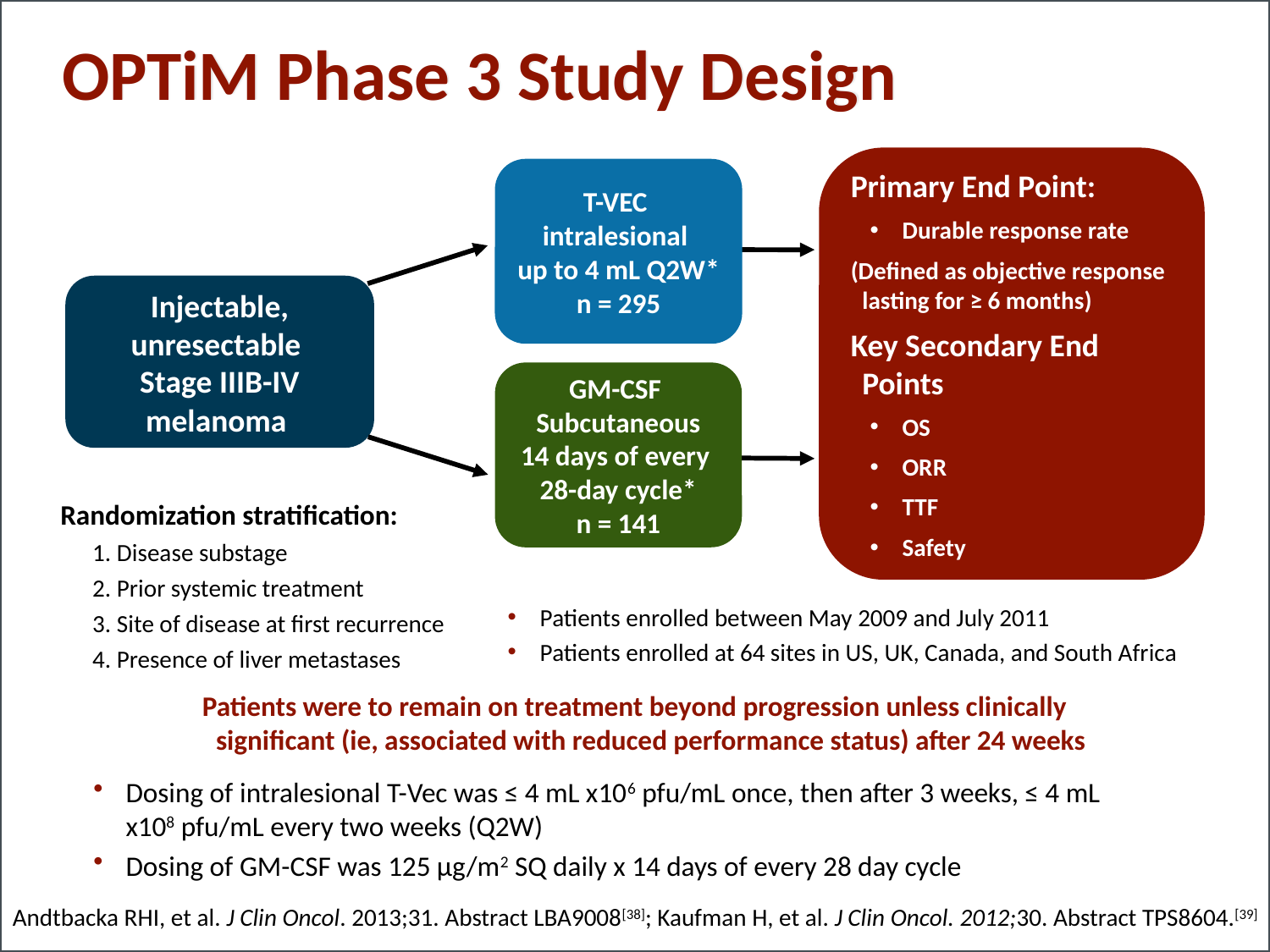

# OPTiM Phase 3 Study Design
Primary End Point:
Durable response rate
(Defined as objective response lasting for ≥ 6 months)
Key Secondary End Points
OS
ORR
TTF
Safety
T-VEC
intralesional
up to 4 mL Q2W*
n = 295

Injectable, unresectable
Stage IIIB-IV melanoma
2:1
N = 436
GM-CSF
Subcutaneous
14 days of every
28-day cycle*
n = 141

Randomization stratification:
1. Disease substage
2. Prior systemic treatment
3. Site of disease at first recurrence
4. Presence of liver metastases
Patients enrolled between May 2009 and July 2011
Patients enrolled at 64 sites in US, UK, Canada, and South Africa
Patients were to remain on treatment beyond progression unless clinically significant (ie, associated with reduced performance status) after 24 weeks
Dosing of intralesional T-Vec was ≤ 4 mL x106 pfu/mL once, then after 3 weeks, ≤ 4 mL x108 pfu/mL every two weeks (Q2W)
Dosing of GM-CSF was 125 μg/m2 SQ daily x 14 days of every 28 day cycle
Andtbacka RHI, et al. J Clin Oncol. 2013;31. Abstract LBA9008[38]; Kaufman H, et al. J Clin Oncol. 2012;30. Abstract TPS8604.[39]